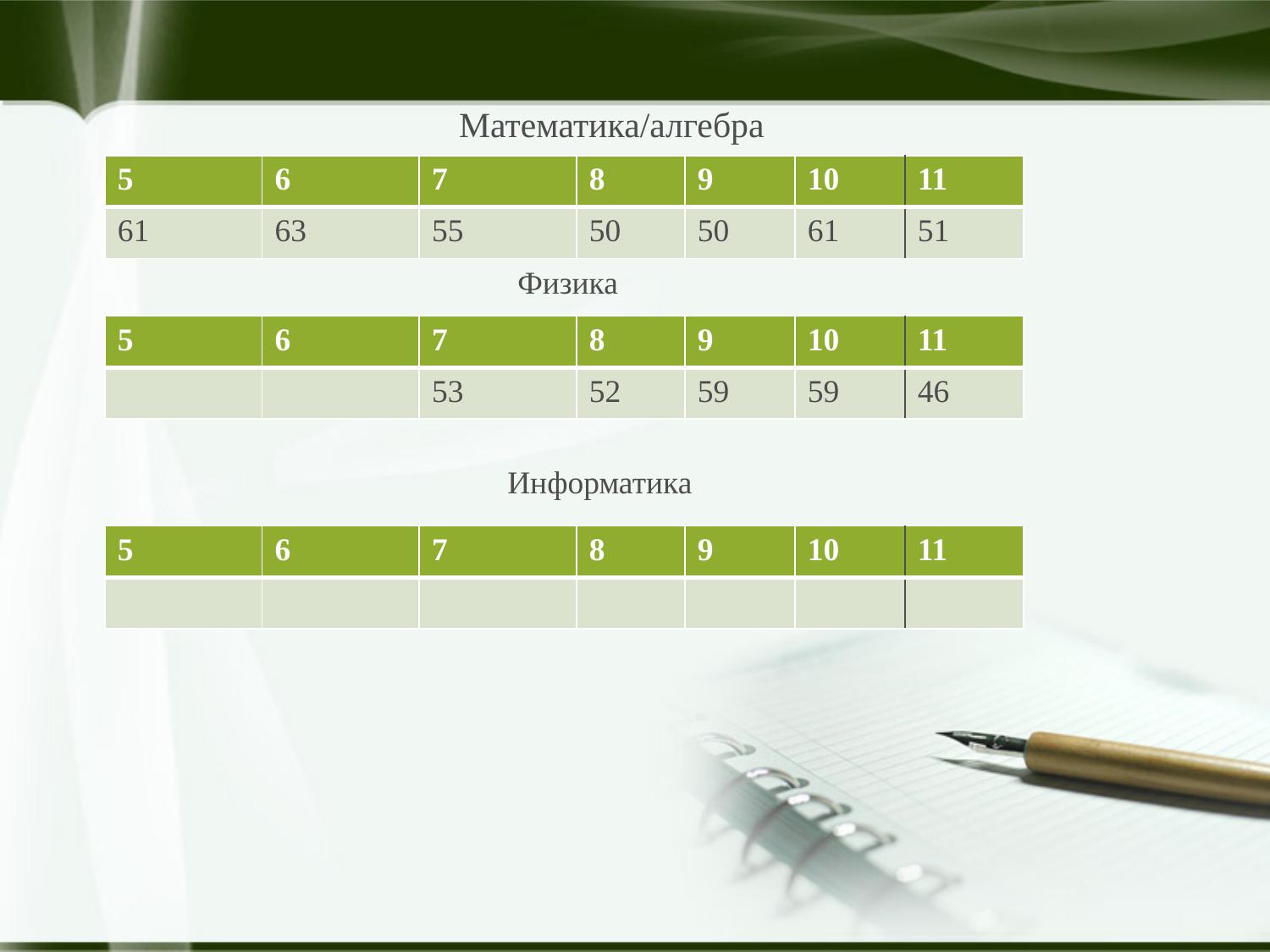

Математика/алгебра
| 5 | 6 | 7 | 8 | 9 | 10 | 11 |
| --- | --- | --- | --- | --- | --- | --- |
| 61 | 63 | 55 | 50 | 50 | 61 | 51 |
Физика
| 5 | 6 | 7 | 8 | 9 | 10 | 11 |
| --- | --- | --- | --- | --- | --- | --- |
|  |  | 53 | 52 | 59 | 59 | 46 |
Информатика
| 5 | 6 | 7 | 8 | 9 | 10 | 11 |
| --- | --- | --- | --- | --- | --- | --- |
|  |  |  |  |  |  |  |